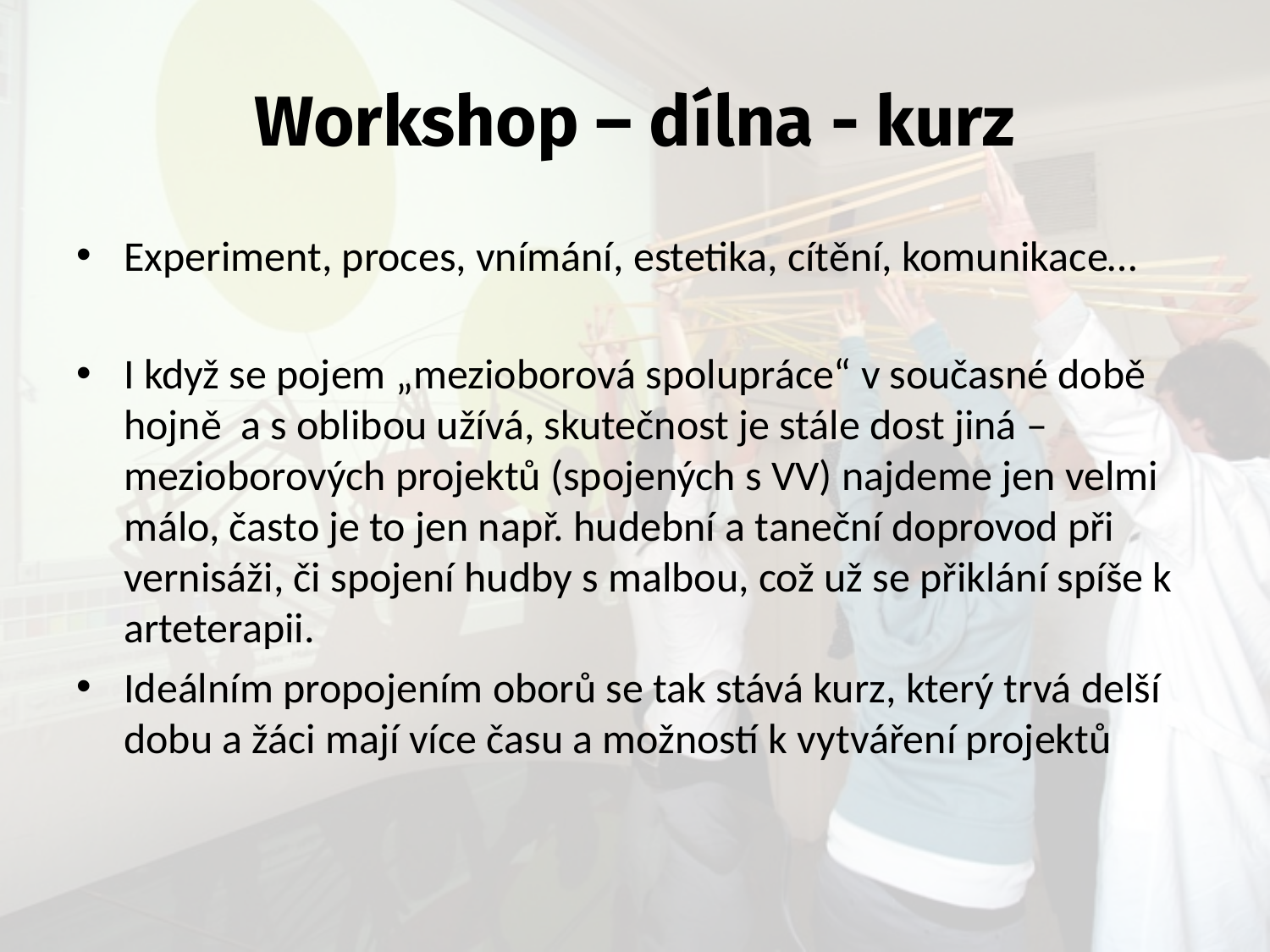

# Workshop – dílna - kurz
Experiment, proces, vnímání, estetika, cítění, komunikace…

I když se pojem „mezioborová spolupráce“ v současné době hojně  a s oblibou užívá, skutečnost je stále dost jiná – mezioborových projektů (spojených s VV) najdeme jen velmi málo, často je to jen např. hudební a taneční doprovod při vernisáži, či spojení hudby s malbou, což už se přiklání spíše k arteterapii.
Ideálním propojením oborů se tak stává kurz, který trvá delší dobu a žáci mají více času a možností k vytváření projektů